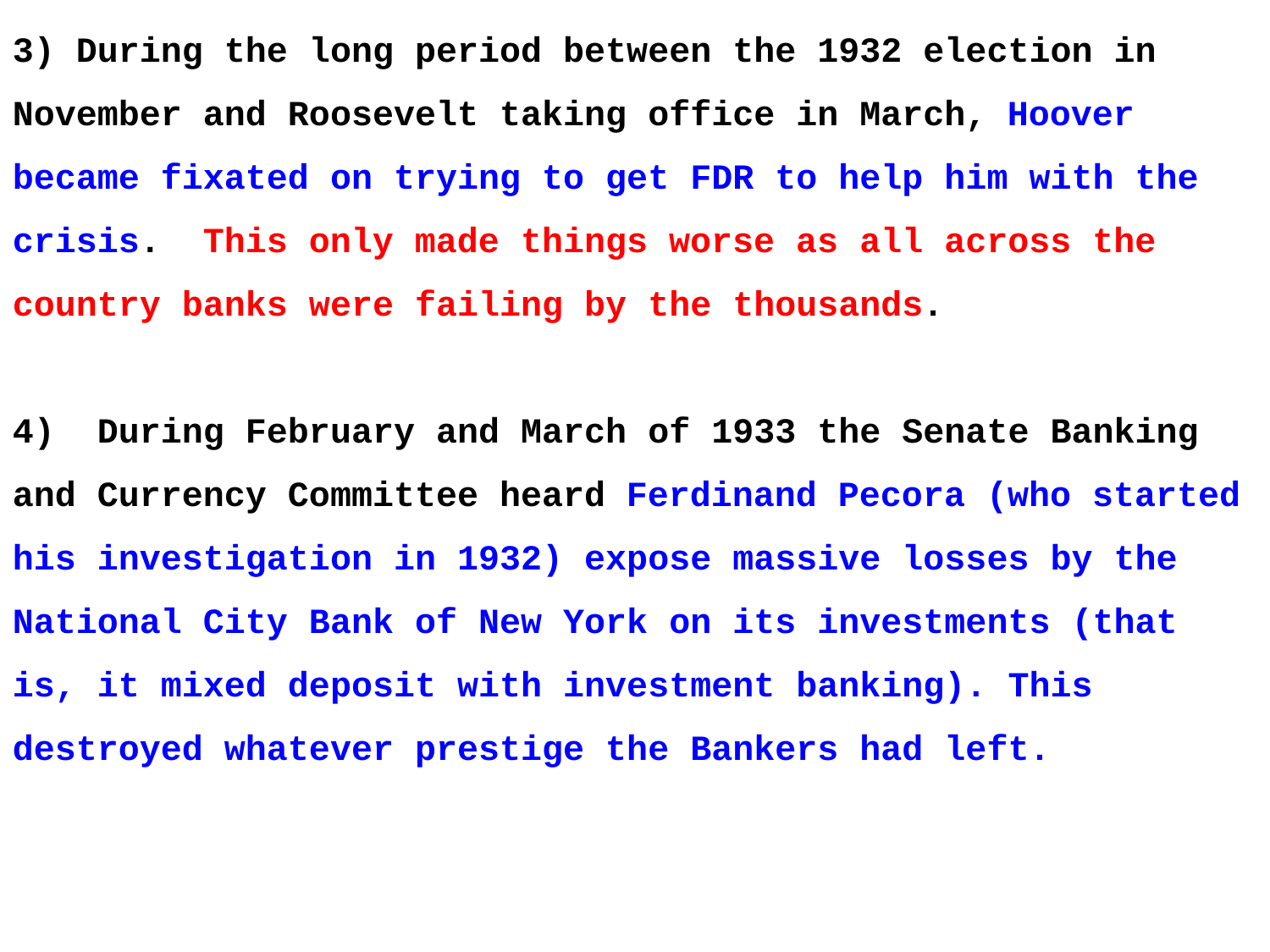

3) During the long period between the 1932 election in November and Roosevelt taking office in March, Hoover became fixated on trying to get FDR to help him with the crisis.  This only made things worse as all across the country banks were failing by the thousands.

4)  During February and March of 1933 the Senate Banking and Currency Committee heard Ferdinand Pecora (who started his investigation in 1932) expose massive losses by the National City Bank of New York on its investments (that is, it mixed deposit with investment banking). This destroyed whatever prestige the Bankers had left.